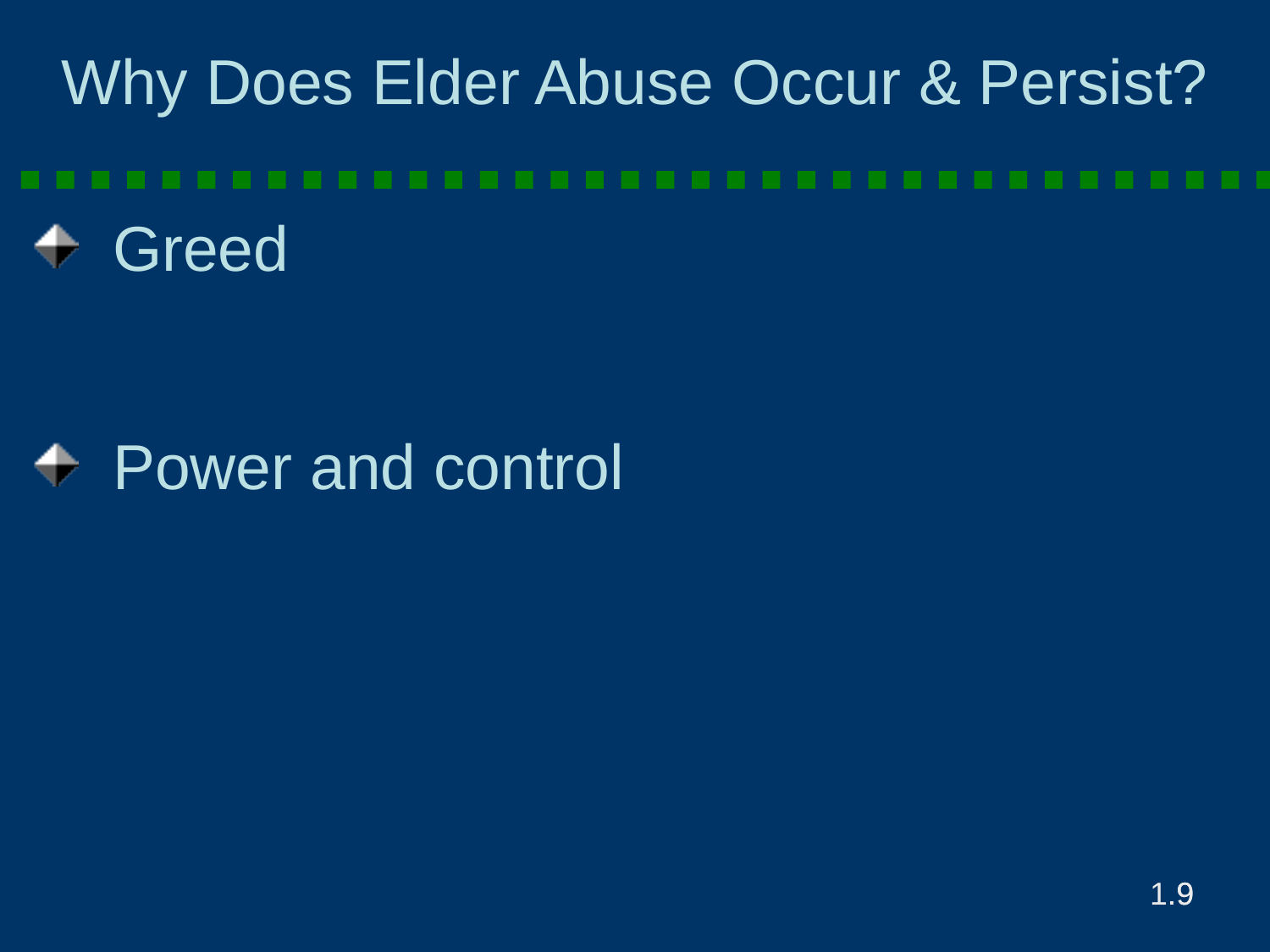

# Why Does Elder Abuse Occur & Persist?
Greed

Power and control
1.9
.9